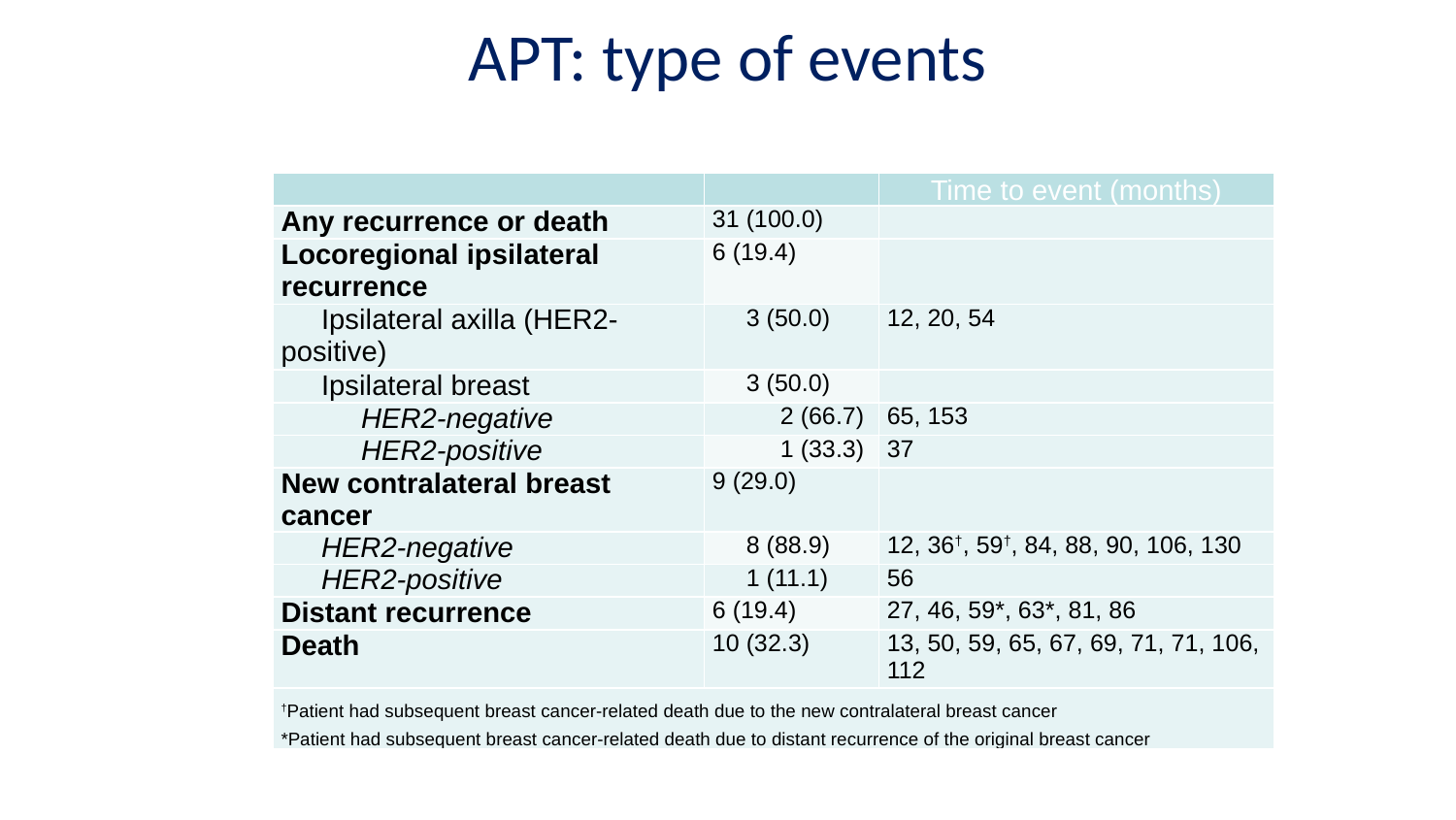

APT: type of events
|  |  | Time to event (months) |
| --- | --- | --- |
| Any recurrence or death | 31 (100.0) |  |
| Locoregional ipsilateral recurrence | 6 (19.4) |  |
| Ipsilateral axilla (HER2-positive) | 3 (50.0) | 12, 20, 54 |
| Ipsilateral breast | 3 (50.0) |  |
| HER2-negative | 2 (66.7) | 65, 153 |
| HER2-positive | 1 (33.3) | 37 |
| New contralateral breast cancer | 9 (29.0) |  |
| HER2-negative | 8 (88.9) | 12, 36†, 59†, 84, 88, 90, 106, 130 |
| HER2-positive | 1 (11.1) | 56 |
| Distant recurrence | 6 (19.4) | 27, 46, 59\*, 63\*, 81, 86 |
| Death | 10 (32.3) | 13, 50, 59, 65, 67, 69, 71, 71, 106, 112 |
| †Patient had subsequent breast cancer-related death due to the new contralateral breast cancer \*Patient had subsequent breast cancer-related death due to distant recurrence of the original breast cancer |  |  |